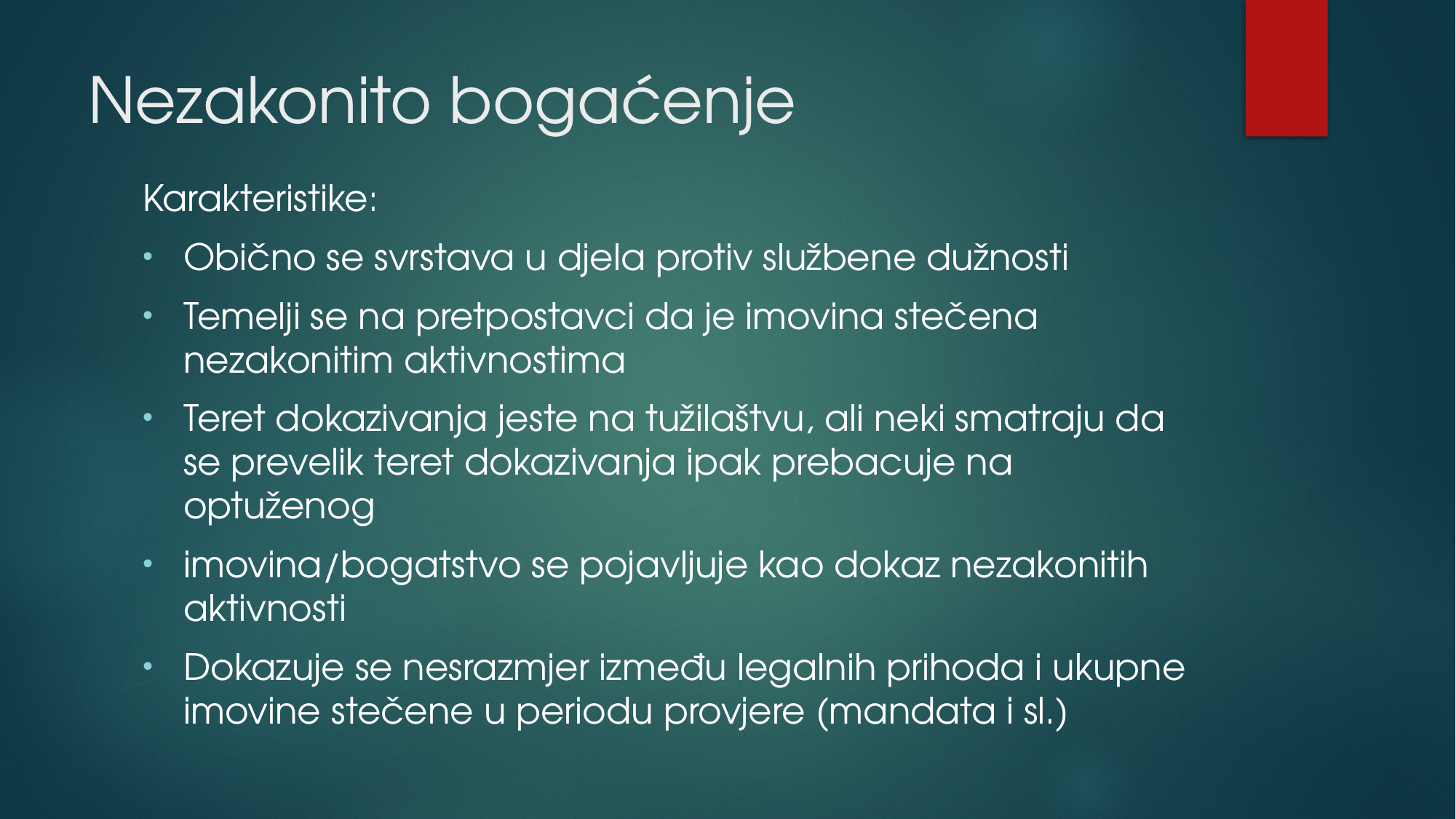

# Nezakonito bogaćenje
Karakteristike:
Obično se svrstava u djela protiv službene dužnosti
Temelji se na pretpostavci da je imovina stečena nezakonitim aktivnostima
Teret dokazivanja jeste na tužilaštvu, ali neki smatraju da se prevelik teret dokazivanja ipak prebacuje na optuženog
imovina/bogatstvo se pojavljuje kao dokaz nezakonitih aktivnosti
Dokazuje se nesrazmjer između legalnih prihoda i ukupne imovine stečene u periodu provjere (mandata i sl.)